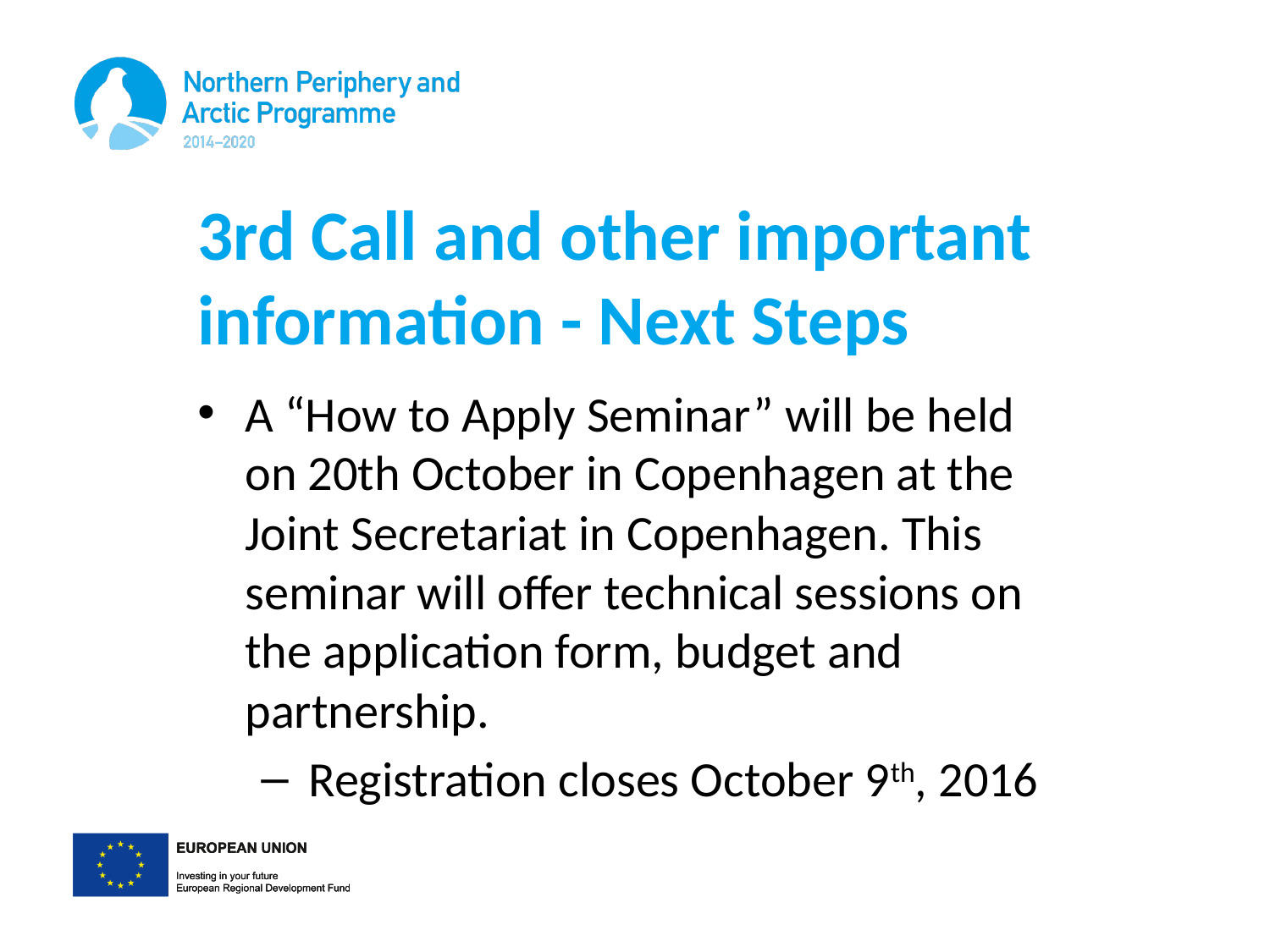

# 3rd Call and other important information - Next Steps
A “How to Apply Seminar” will be held on 20th October in Copenhagen at the Joint Secretariat in Copenhagen. This seminar will offer technical sessions on the application form, budget and partnership.
Registration closes October 9th, 2016